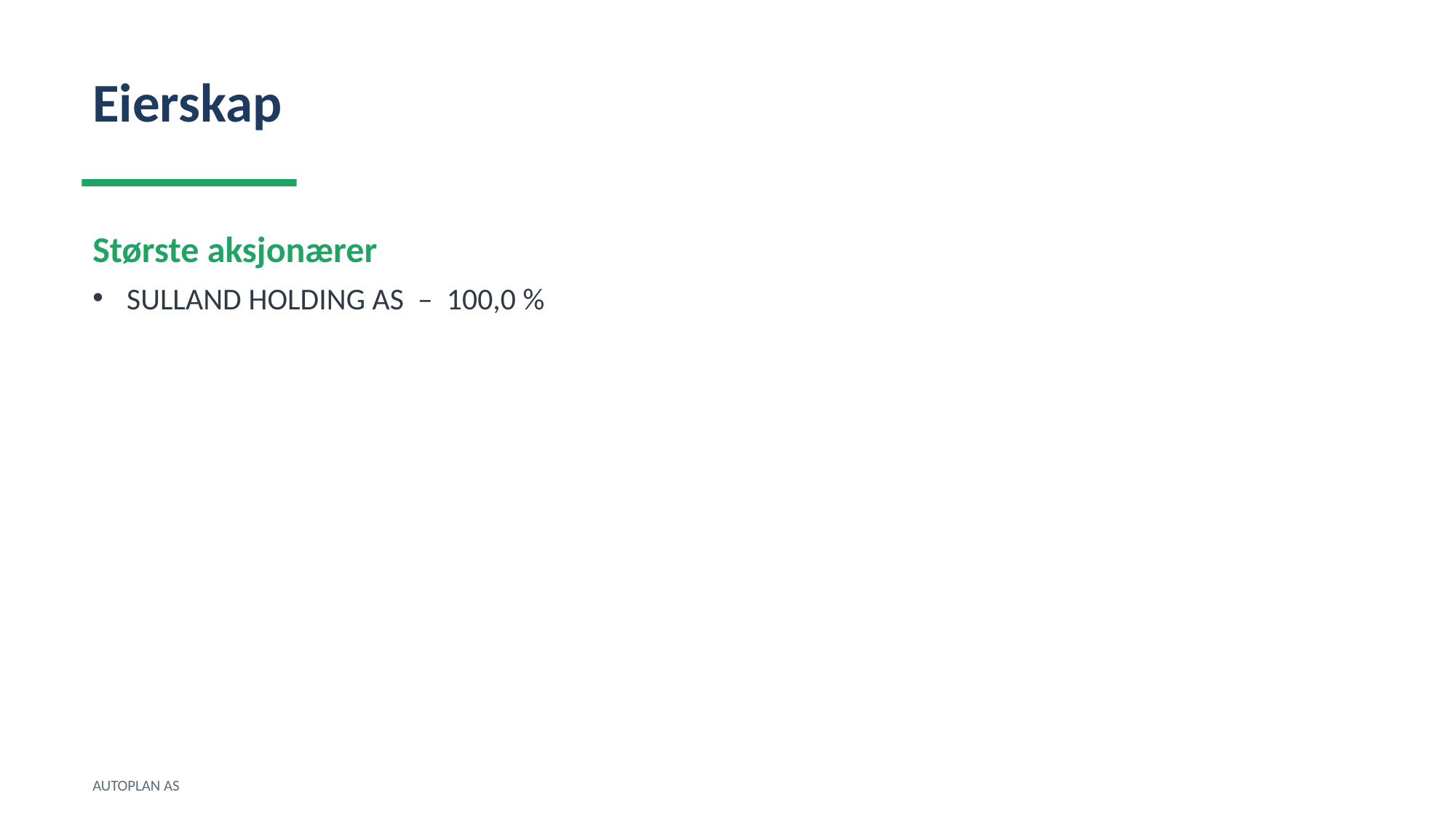

Eierskap

Største aksjonærer
SULLAND HOLDING AS  –  100,0 %
AUTOPLAN AS